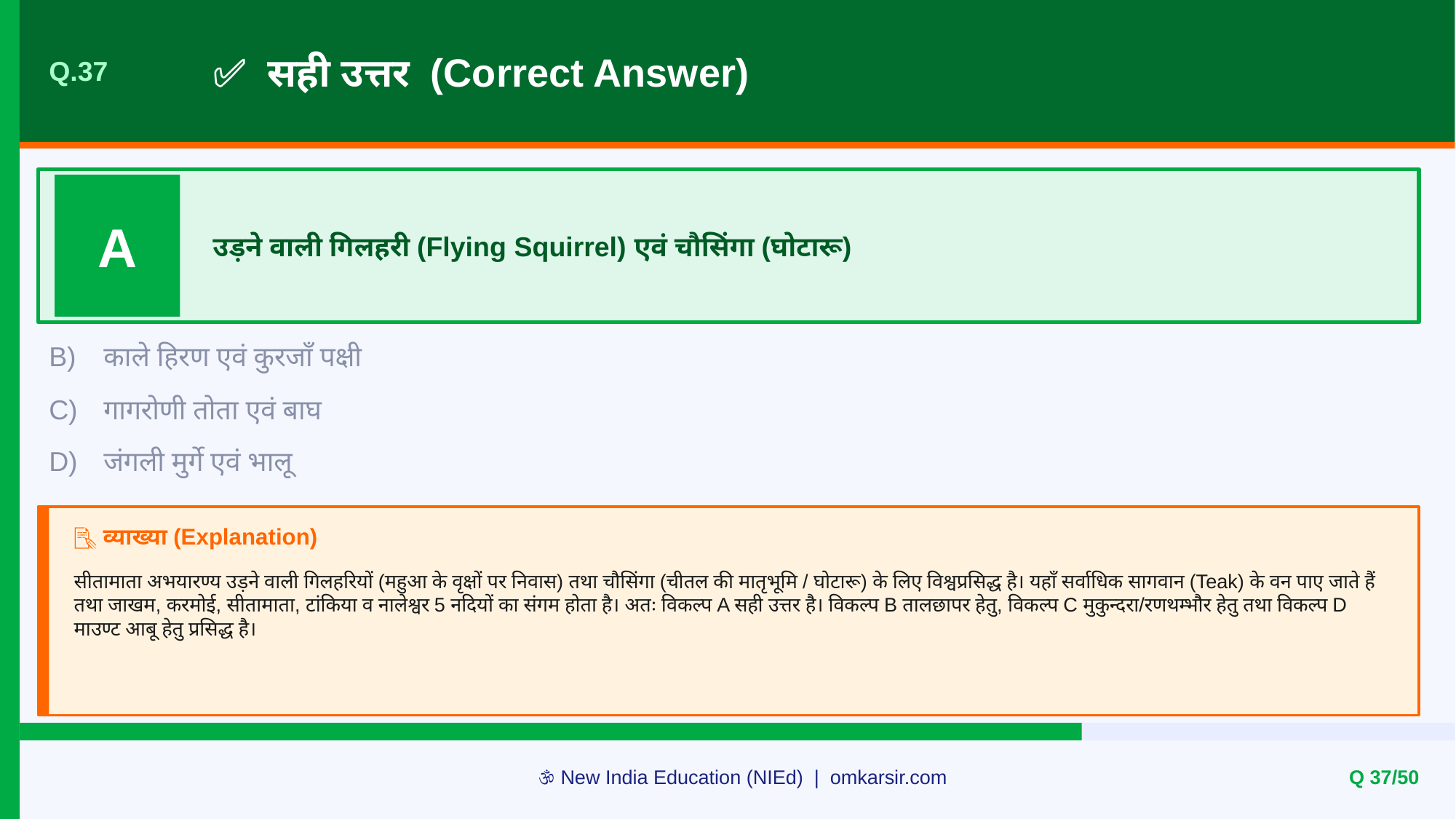

✅  सही उत्तर  (Correct Answer)
Q.37

A
उड़ने वाली गिलहरी (Flying Squirrel) एवं चौसिंगा (घोटारू)
B)
काले हिरण एवं कुरजाँ पक्षी
C)
गागरोणी तोता एवं बाघ
D)
जंगली मुर्गे एवं भालू

📝 व्याख्या (Explanation)
सीतामाता अभयारण्य उड़ने वाली गिलहरियों (महुआ के वृक्षों पर निवास) तथा चौसिंगा (चीतल की मातृभूमि / घोटारू) के लिए विश्वप्रसिद्ध है। यहाँ सर्वाधिक सागवान (Teak) के वन पाए जाते हैं तथा जाखम, करमोई, सीतामाता, टांकिया व नालेश्वर 5 नदियों का संगम होता है। अतः विकल्प A सही उत्तर है। विकल्प B तालछापर हेतु, विकल्प C मुकुन्दरा/रणथम्भौर हेतु तथा विकल्प D माउण्ट आबू हेतु प्रसिद्ध है।

🕉️ New India Education (NIEd)  |  omkarsir.com
Q 37/50